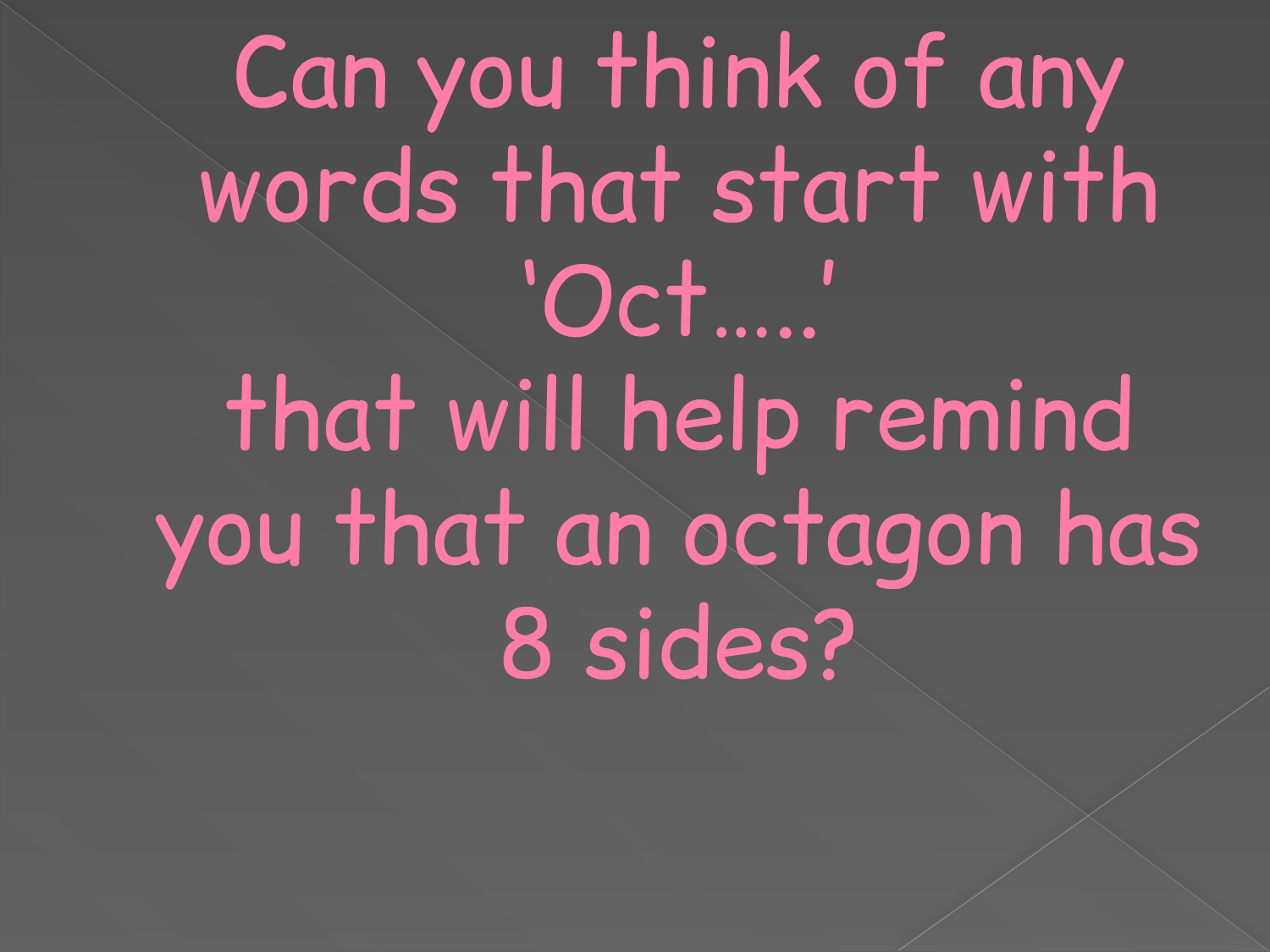

# Can you think of any words that start with ‘Oct…..’ that will help remind you that an octagon has 8 sides?